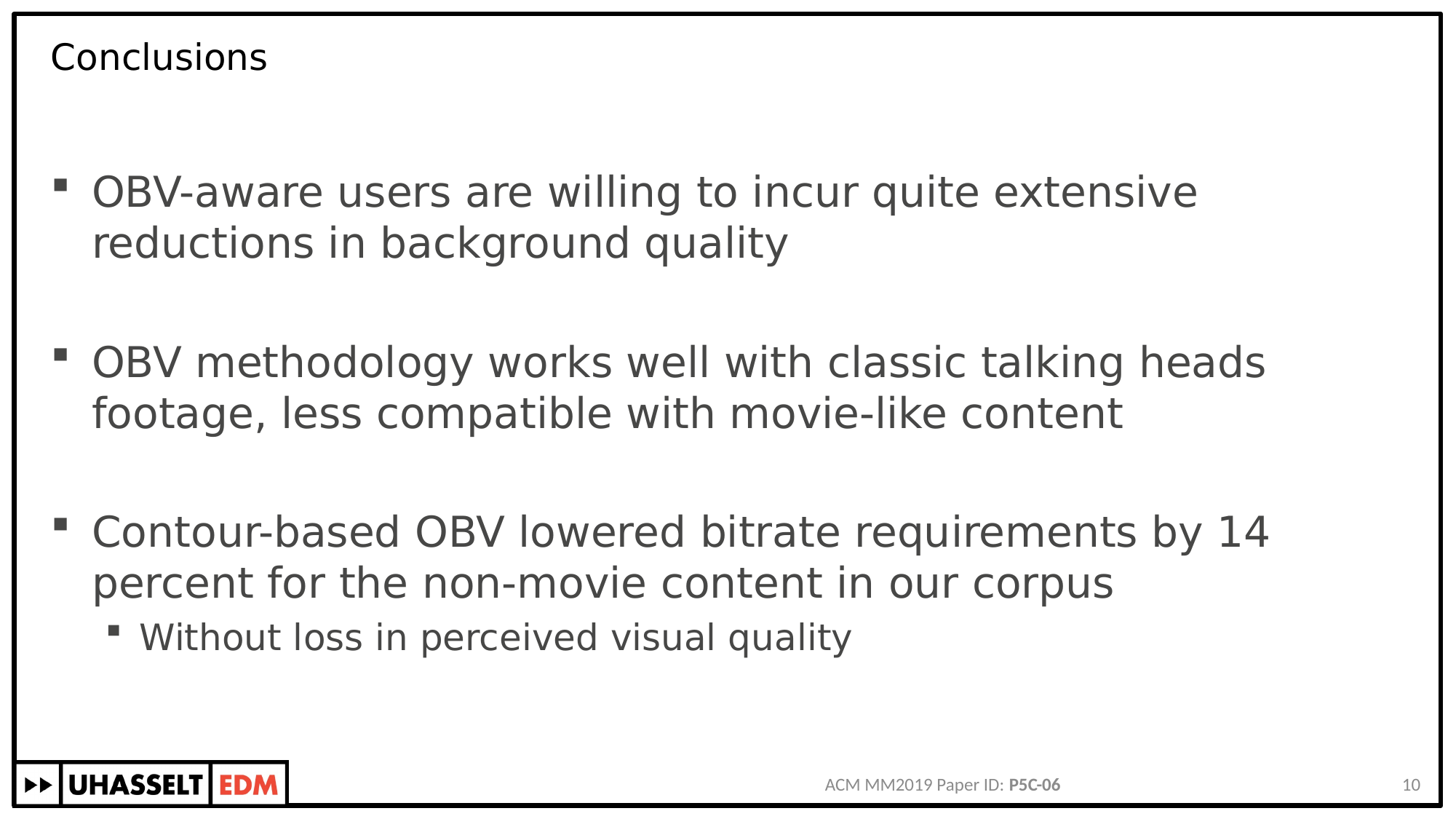

# Conclusions

OBV-aware users are willing to incur quite extensive reductions in background quality

OBV methodology works well with classic talking heads footage, less compatible with movie-like content

Contour-based OBV lowered bitrate requirements by 14 percent for the non-movie content in our corpus
Without loss in perceived visual quality
ACM MM2019 Paper ID: P5C-06
10